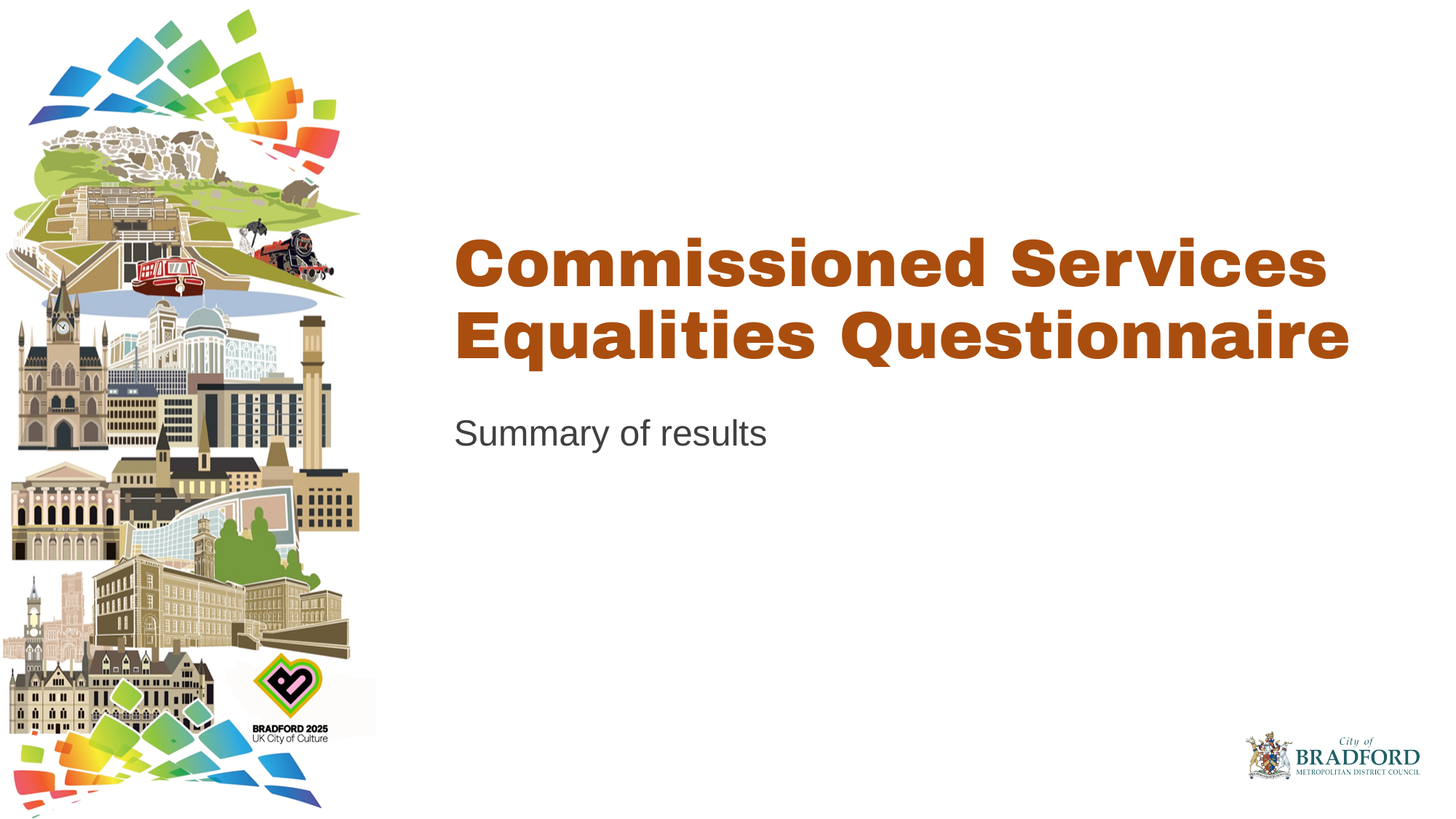

# Commissioned Services Equalities Questionnaire
Summary of results